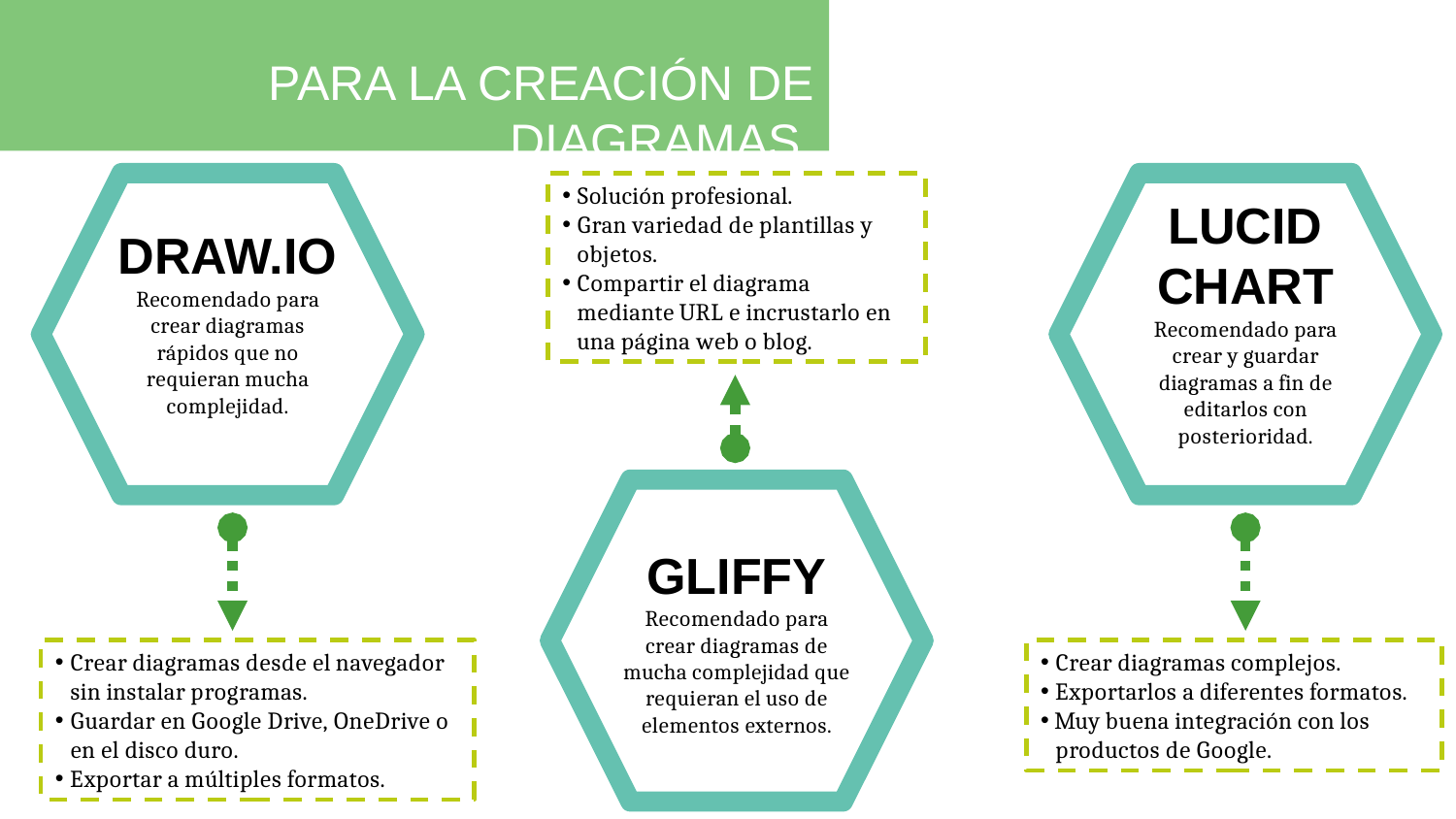

PARA LA CREACIÓN DE DIAGRAMAS
DRAW.IO
Recomendado para crear diagramas rápidos que no requieran mucha complejidad.

Solución profesional.
Gran variedad de plantillas y objetos.
Compartir el diagrama mediante URL e incrustarlo en una página web o blog.
LUCID
CHART
Recomendado para crear y guardar diagramas a fin de editarlos con posterioridad.

GLIFFY
Recomendado para crear diagramas de mucha complejidad que requieran el uso de elementos externos.

Crear diagramas desde el navegador sin instalar programas.
Guardar en Google Drive, OneDrive o en el disco duro.
Exportar a múltiples formatos.
Crear diagramas complejos.
Exportarlos a diferentes formatos.
Muy buena integración con los productos de Google.